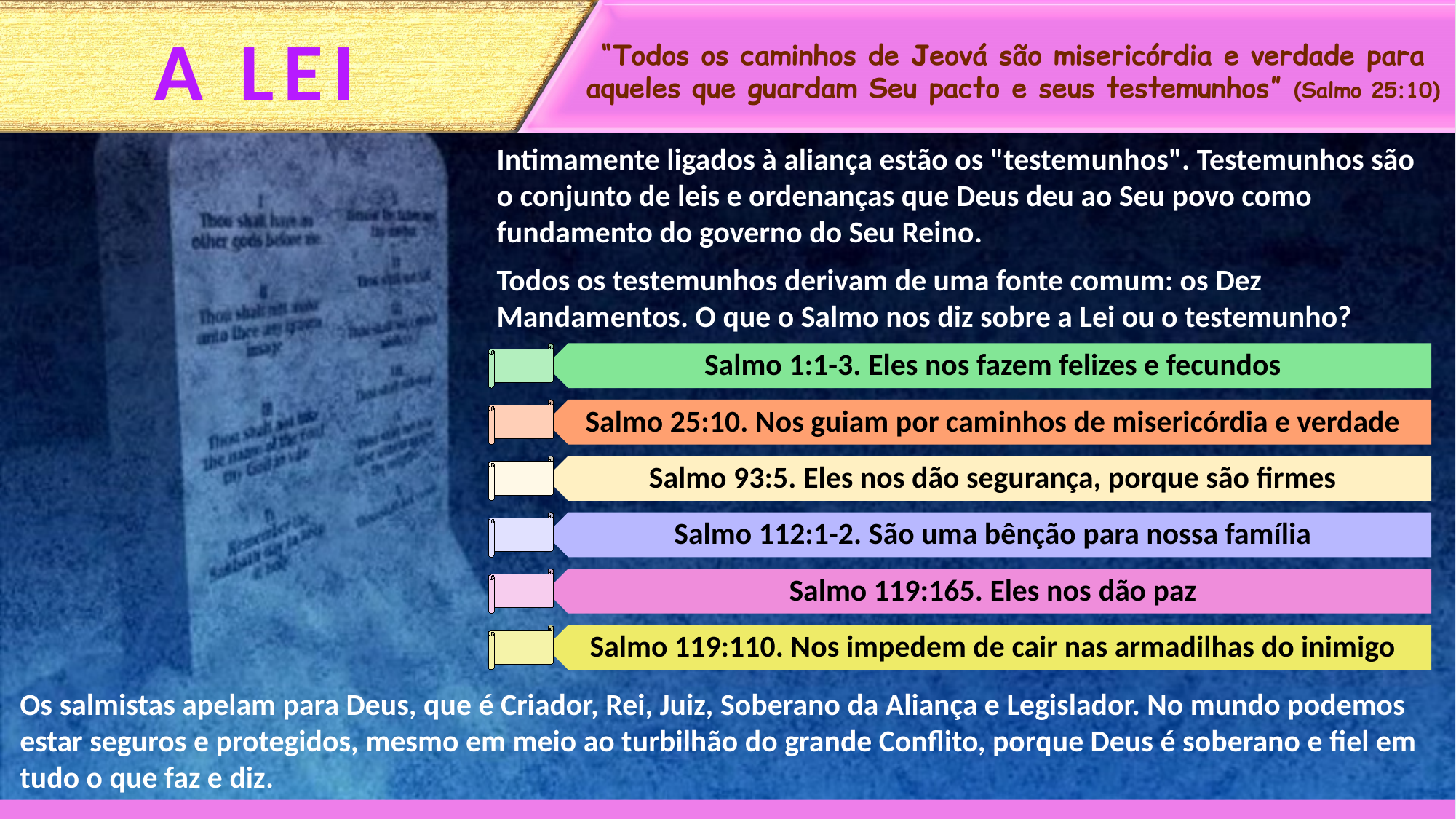

A LEI
“Todos os caminhos de Jeová são misericórdia e verdade para aqueles que guardam Seu pacto e seus testemunhos” (Salmo 25:10)
Intimamente ligados à aliança estão os "testemunhos". Testemunhos são o conjunto de leis e ordenanças que Deus deu ao Seu povo como fundamento do governo do Seu Reino.
Todos os testemunhos derivam de uma fonte comum: os Dez Mandamentos. O que o Salmo nos diz sobre a Lei ou o testemunho?
Salmo 1:1-3. Eles nos fazem felizes e fecundos
Salmo 25:10. Nos guiam por caminhos de misericórdia e verdade
Salmo 93:5. Eles nos dão segurança, porque são firmes
Salmo 112:1-2. São uma bênção para nossa família
Salmo 119:165. Eles nos dão paz
Salmo 119:110. Nos impedem de cair nas armadilhas do inimigo
Os salmistas apelam para Deus, que é Criador, Rei, Juiz, Soberano da Aliança e Legislador. No mundo podemos estar seguros e protegidos, mesmo em meio ao turbilhão do grande Conflito, porque Deus é soberano e fiel em tudo o que faz e diz.